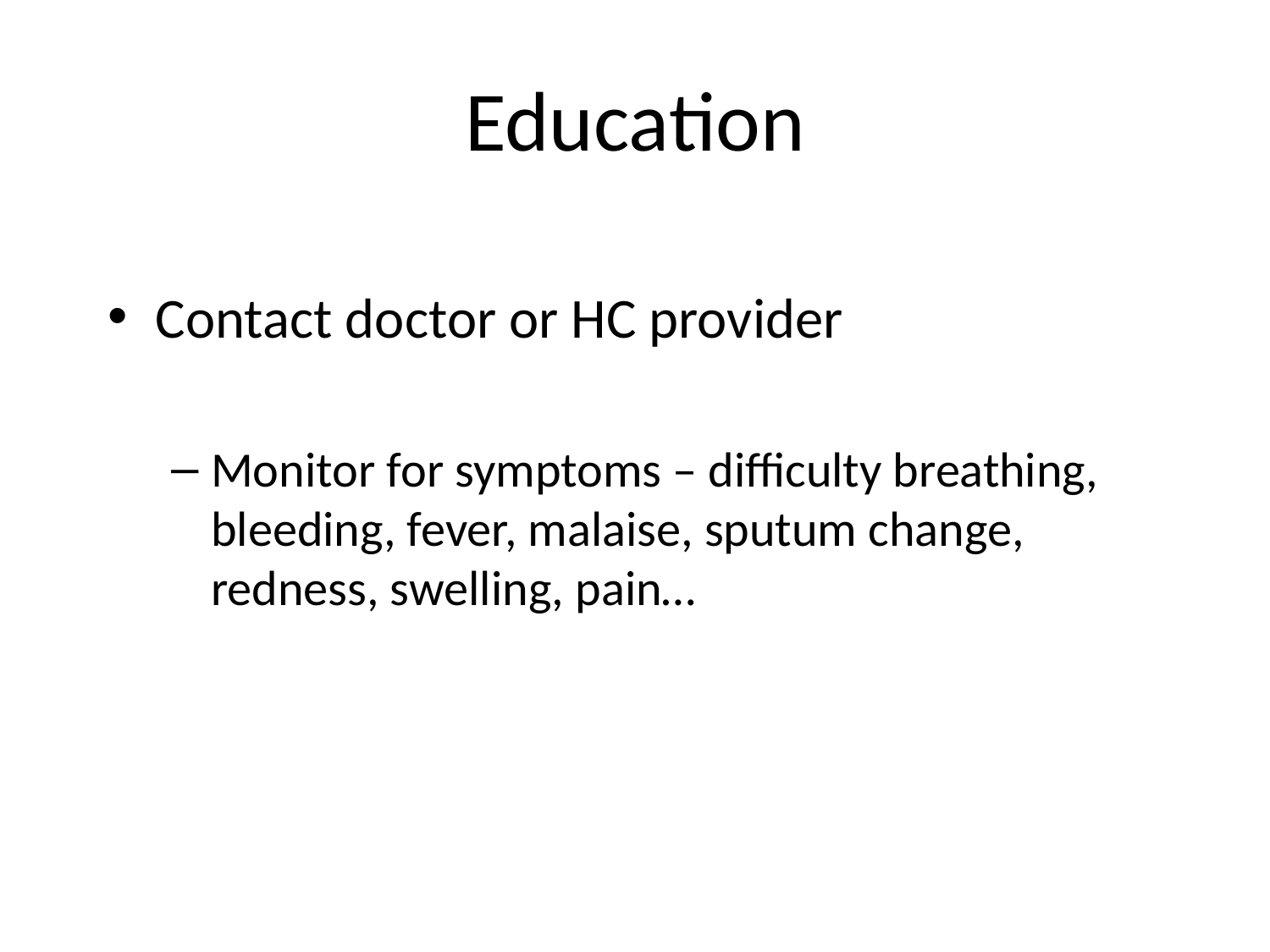

# Education
Contact doctor or HC provider

Monitor for symptoms – difficulty breathing, bleeding, fever, malaise, sputum change, redness, swelling, pain…